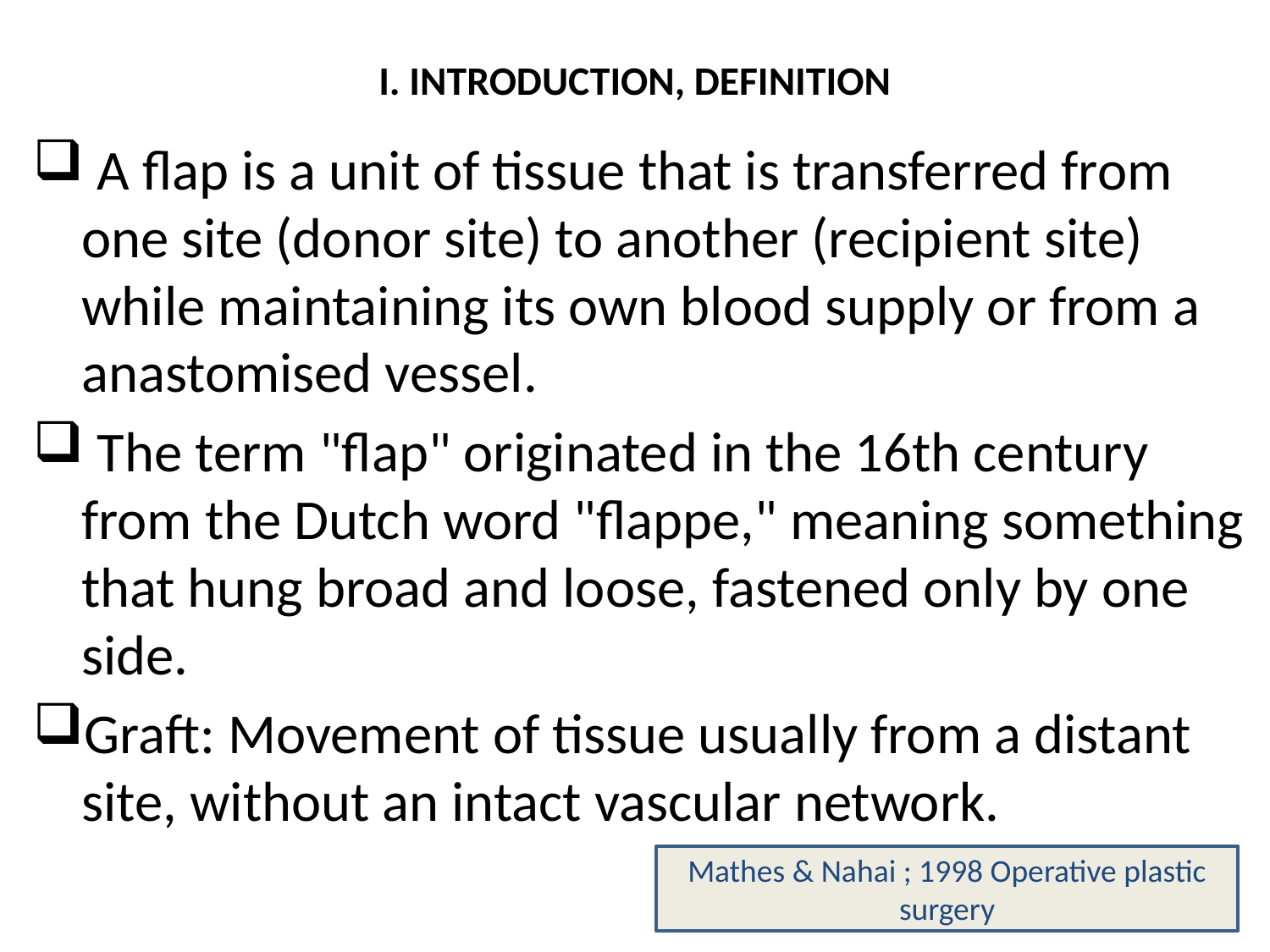

# I. INTRODUCTION, DEFINITION
 A flap is a unit of tissue that is transferred from one site (donor site) to another (recipient site) while maintaining its own blood supply or from a anastomised vessel.
 The term "flap" originated in the 16th century from the Dutch word "flappe," meaning something that hung broad and loose, fastened only by one side.
Graft: Movement of tissue usually from a distant site, without an intact vascular network.

Mathes & Nahai ; 1998 Operative plastic surgery